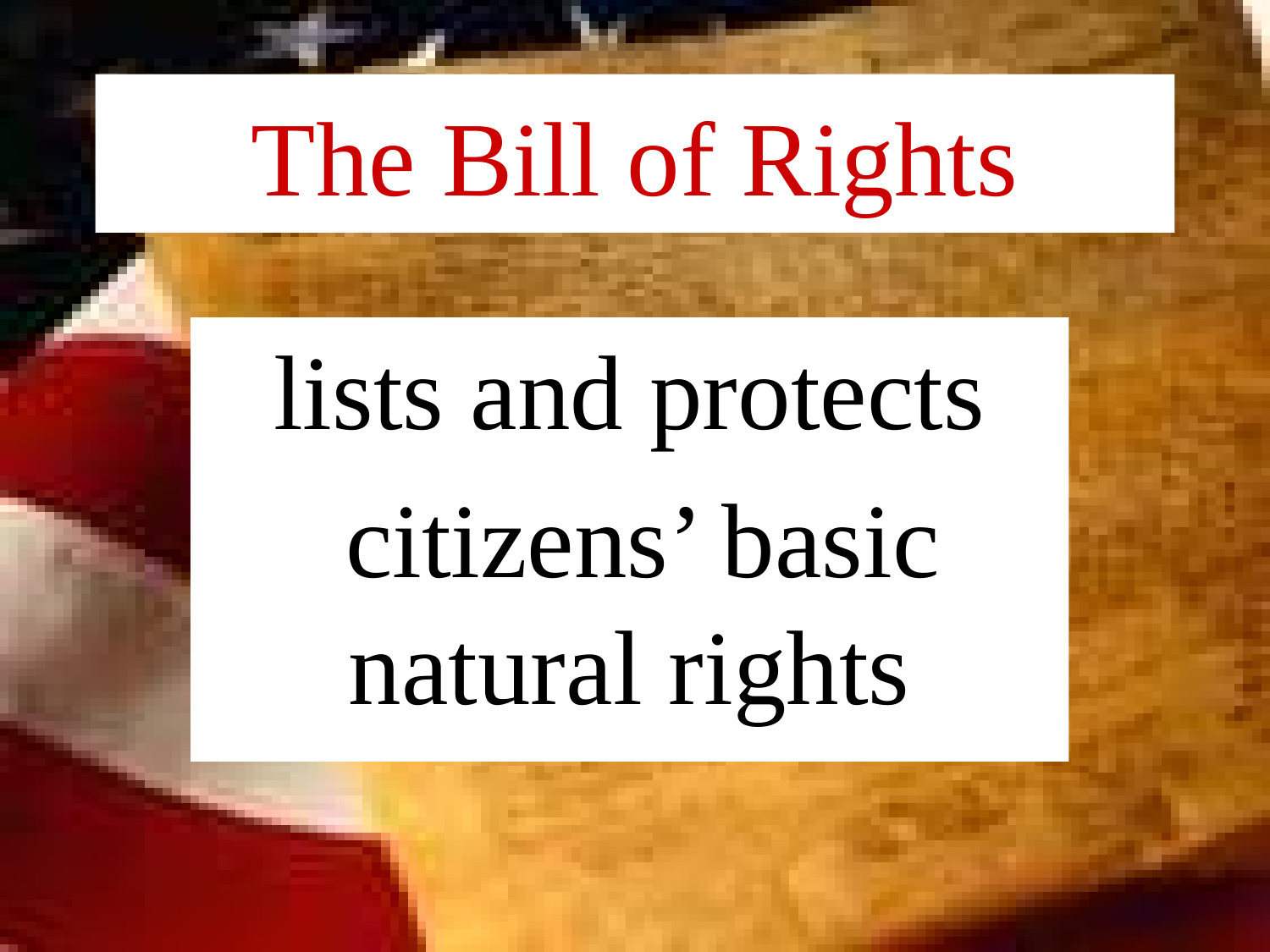

# The Bill of Rights
lists and protects
 citizens’ basic natural rights